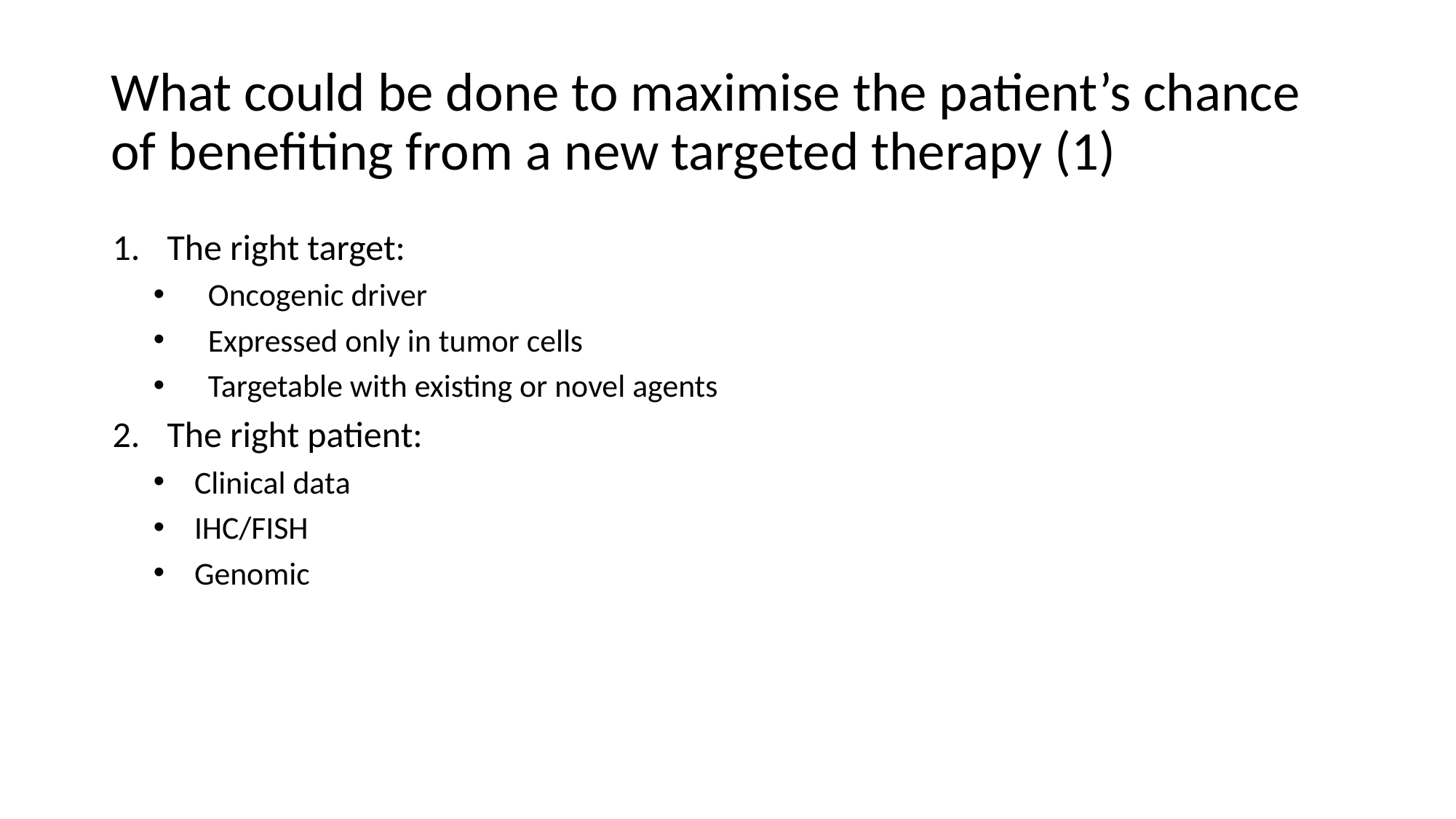

# What could be done to maximise the patient’s chance of benefiting from a new targeted therapy (1)
The right target:
Oncogenic driver
Expressed only in tumor cells
Targetable with existing or novel agents
The right patient:
Clinical data
IHC/FISH
Genomic